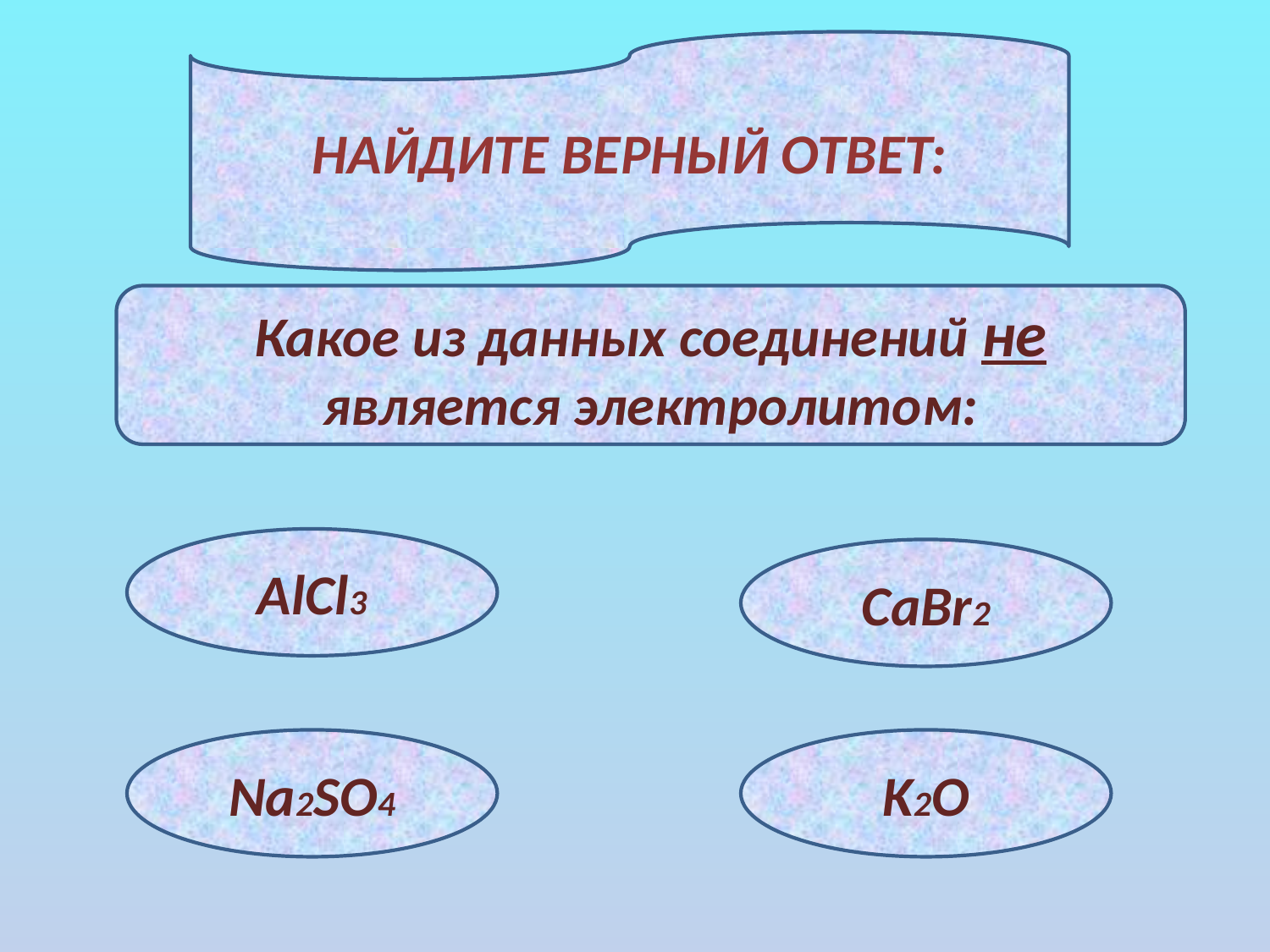

НАЙДИТЕ ВЕРНЫЙ ОТВЕТ:
Какое из данных соединений не является электролитом:
AlCl3
CaBr2
Na2SO4
K2O